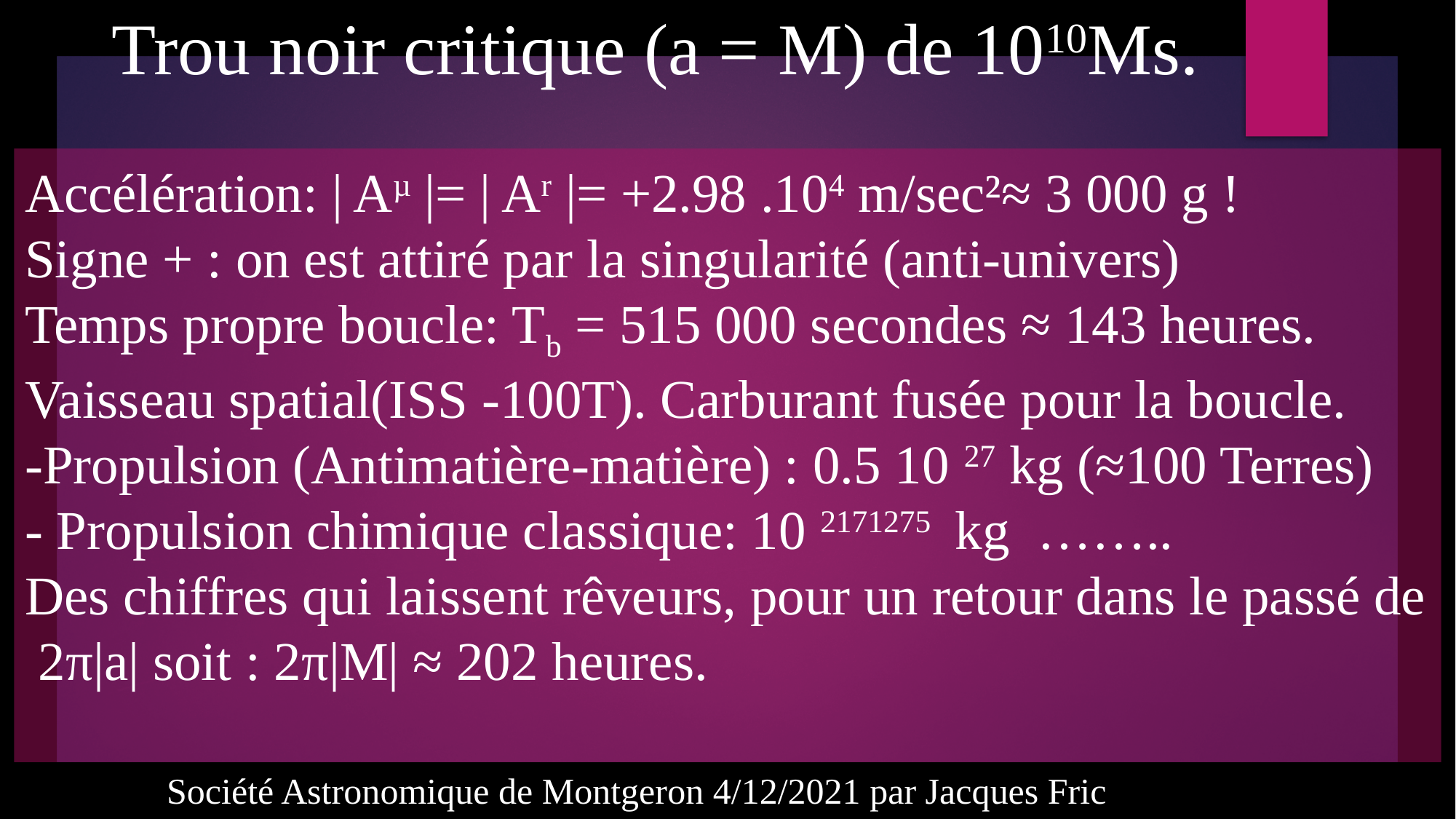

Trou noir critique (a = M) de 1010Ms.
# Accélération: | Aµ |= | Ar |= +2.98 .104 m/sec²≈ 3 000 g ! Signe + : on est attiré par la singularité (anti-univers) Temps propre boucle: Tb = 515 000 secondes ≈ 143 heures. Vaisseau spatial(ISS -100T). Carburant fusée pour la boucle. -Propulsion (Antimatière-matière) : 0.5 10 27 kg (≈100 Terres) - Propulsion chimique classique: 10 2171275   kg  …….. Des chiffres qui laissent rêveurs, pour un retour dans le passé de  2π|a| soit : 2π|M| ≈ 202 heures.
Société Astronomique de Montgeron 4/12/2021 par Jacques Fric